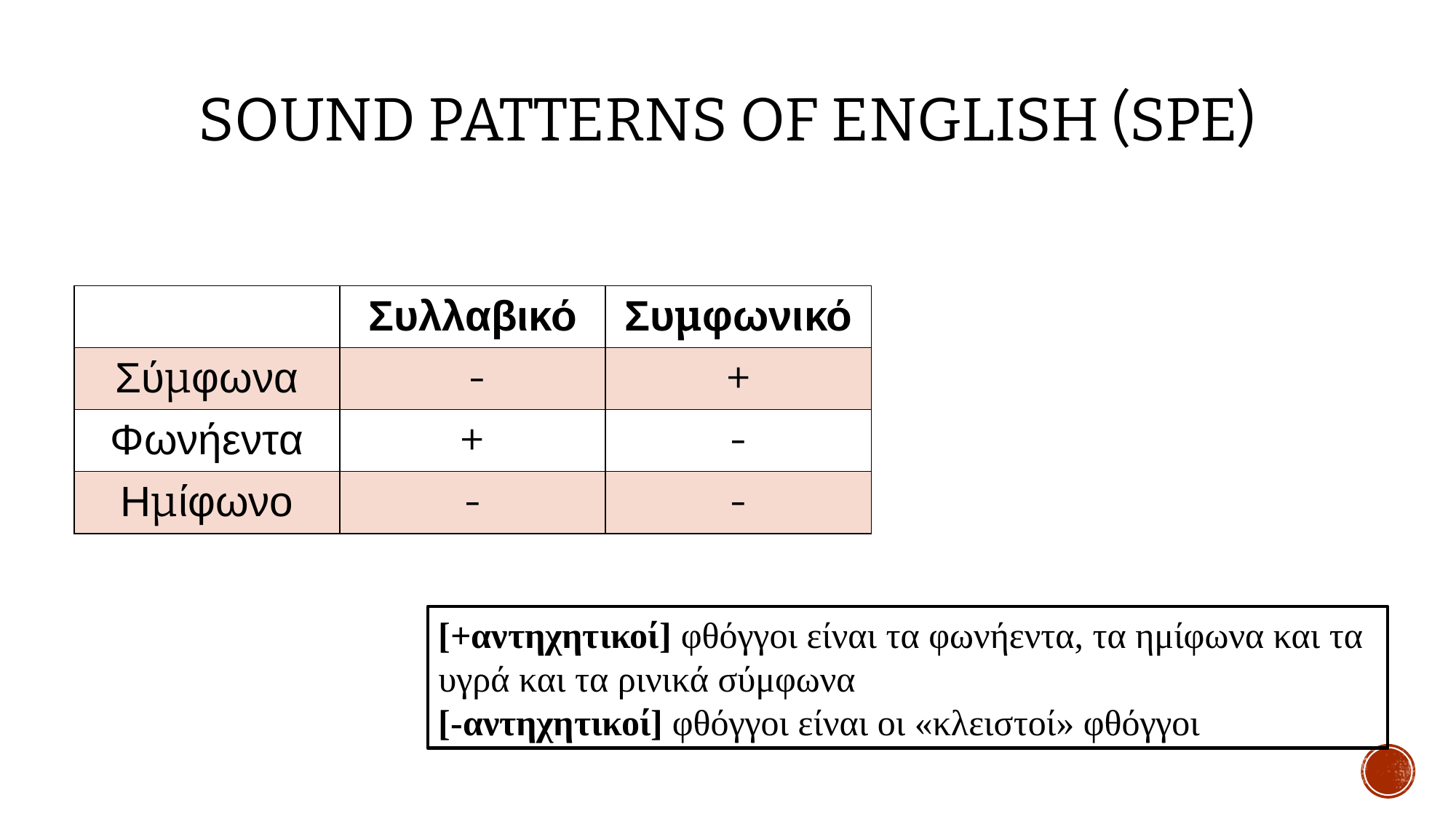

# Sound Patterns of English (SPE)
|  | Συλλαβικό | Συμφωνικό |
| --- | --- | --- |
| Σύμφωνα | - | + |
| Φωνήεντα | + | - |
| Ημίφωνο | - | - |
[+αντηχητικοί] φθόγγοι είναι τα φωνήεντα, τα ημίφωνα και τα υγρά και τα ρινικά σύμφωνα
[-αντηχητικοί] φθόγγοι είναι οι «κλειστοί» φθόγγοι